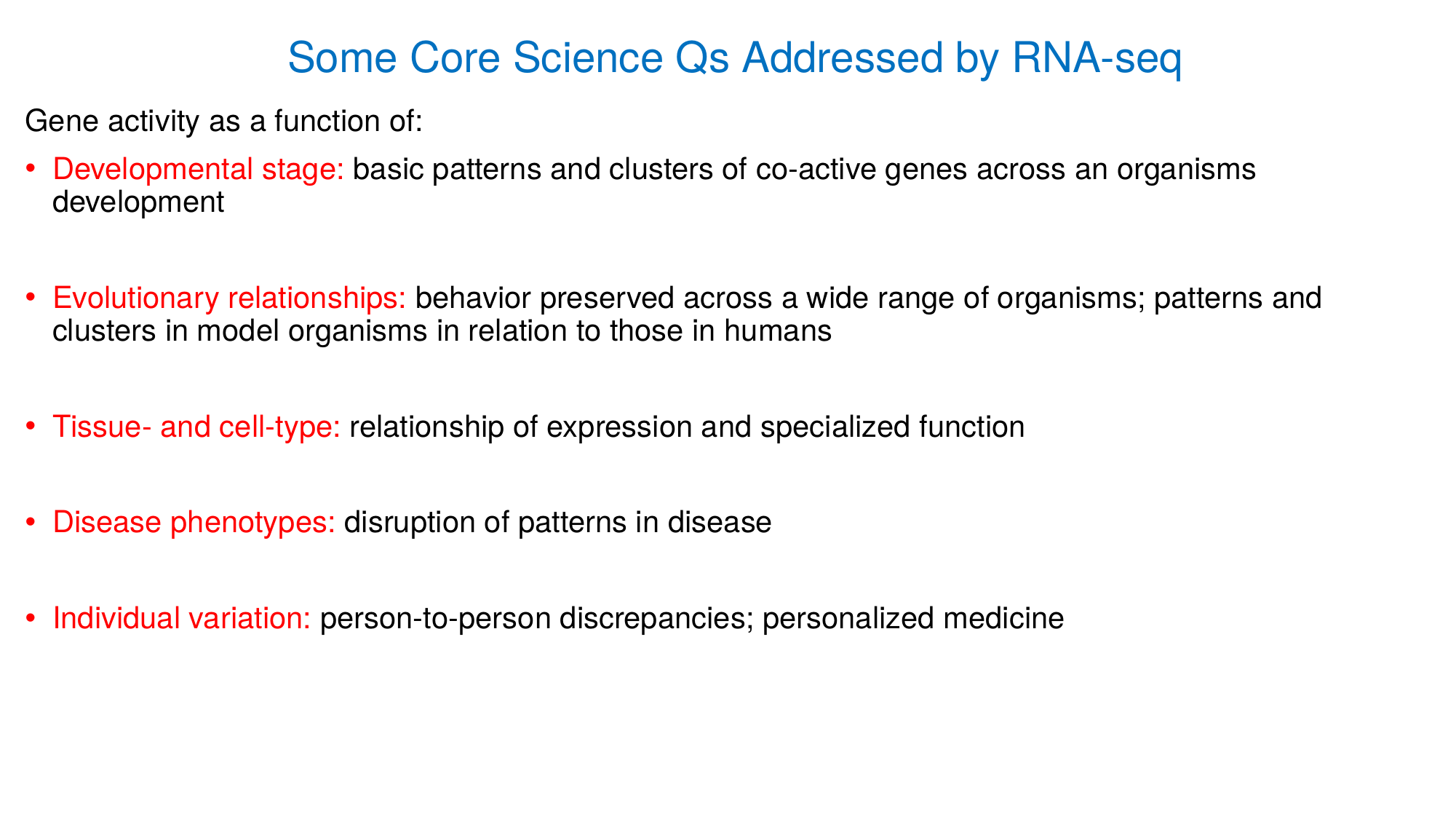

# Some Core Science Qs Addressed by RNA-seq
Gene activity as a function of:
Developmental stage: basic patterns and clusters of co-active genes across an organisms development

Evolutionary relationships: behavior preserved across a wide range of organisms; patterns and clusters in model organisms in relation to those in humans

Tissue- and cell-type: relationship of expression and specialized function

Disease phenotypes: disruption of patterns in disease

Individual variation: person-to-person discrepancies; personalized medicine